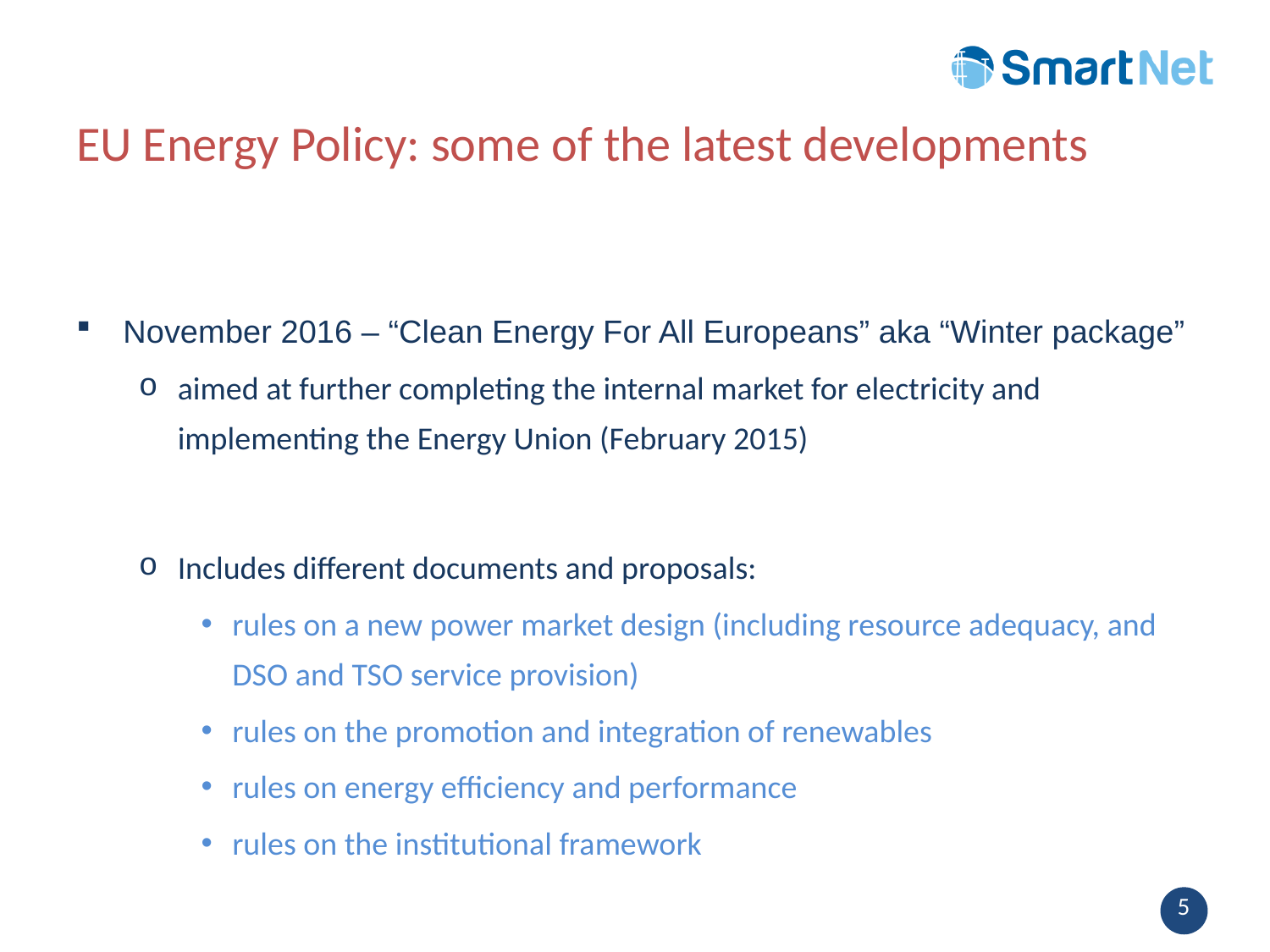

# EU Energy Policy: some of the latest developments
November 2016 – “Clean Energy For All Europeans” aka “Winter package”
aimed at further completing the internal market for electricity and implementing the Energy Union (February 2015)

Includes different documents and proposals:
rules on a new power market design (including resource adequacy, and DSO and TSO service provision)
rules on the promotion and integration of renewables
rules on energy efficiency and performance
rules on the institutional framework

5